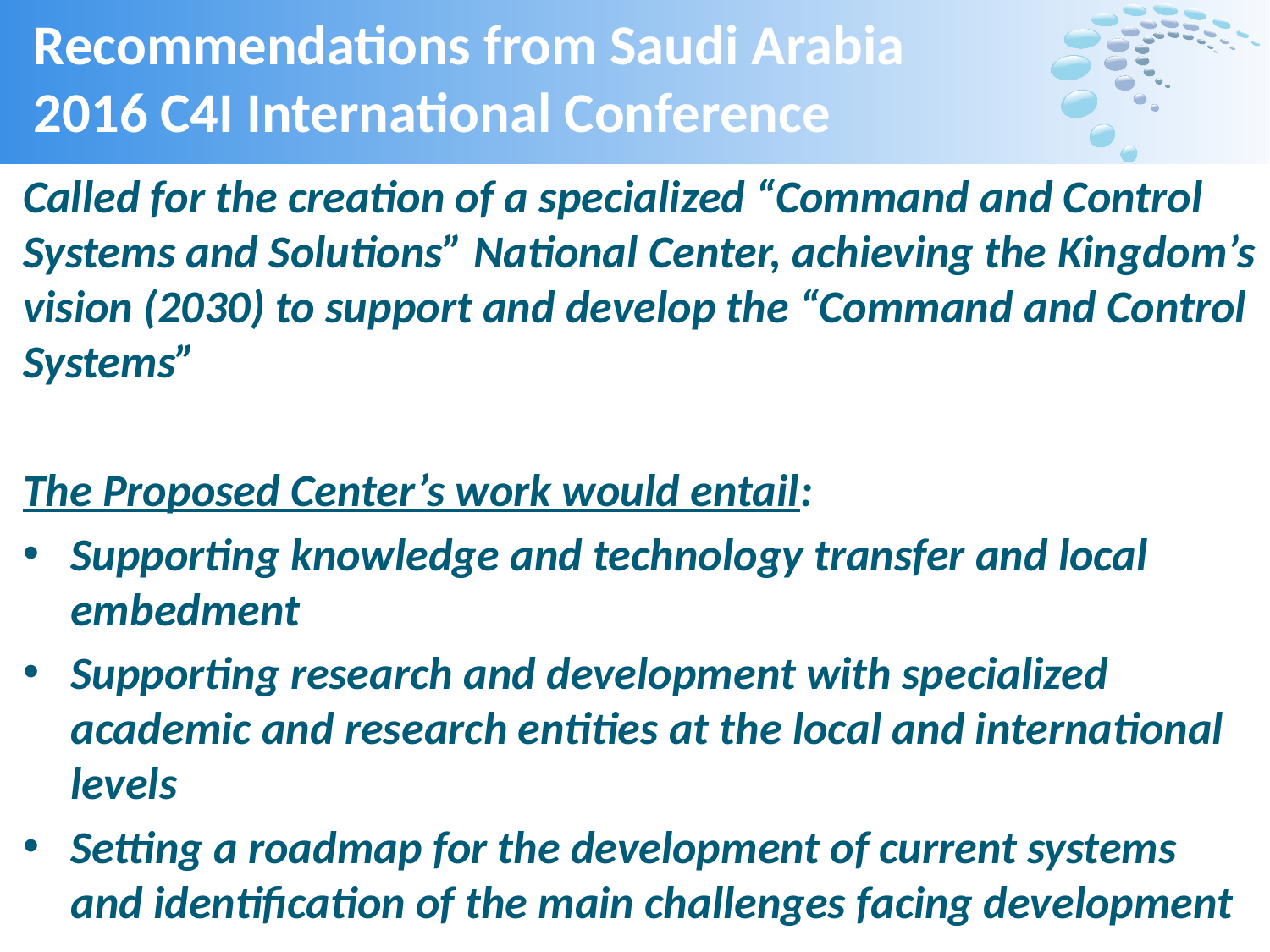

# Recommendations from Saudi Arabia 2016 C4I International Conference
Called for the creation of a specialized “Command and Control Systems and Solutions” National Center, achieving the Kingdom’s vision (2030) to support and develop the “Command and Control Systems”

The Proposed Center’s work would entail:
Supporting knowledge and technology transfer and local embedment
Supporting research and development with specialized academic and research entities at the local and international levels
Setting a roadmap for the development of current systems and identification of the main challenges facing development